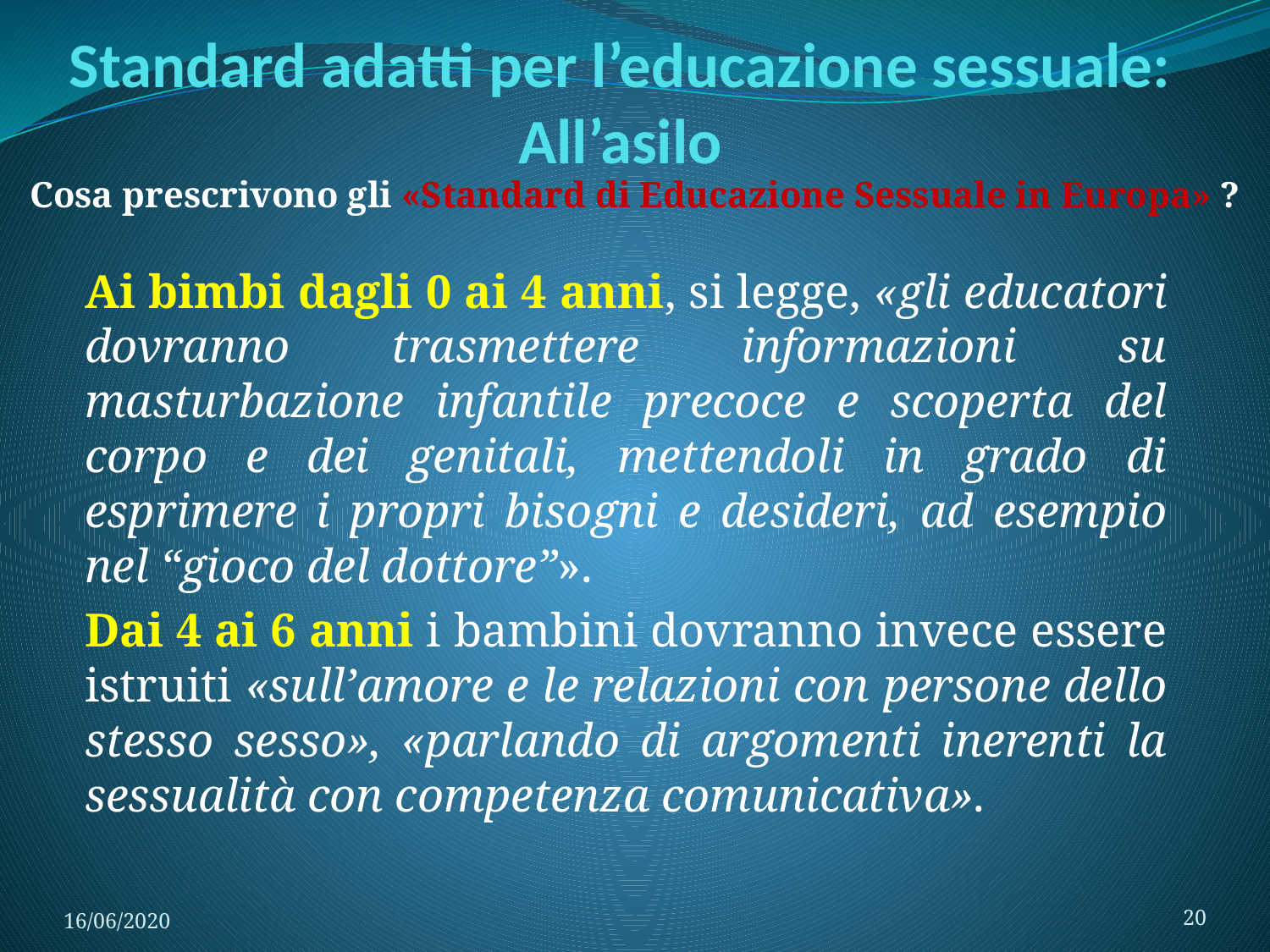

# Standard adatti per l’educazione sessuale: All’asilo
Cosa prescrivono gli «Standard di Educazione Sessuale in Europa» ?
Ai bimbi dagli 0 ai 4 anni, si legge, «gli educatori dovranno trasmettere informazioni su masturbazione infantile precoce e scoperta del corpo e dei genitali, mettendoli in grado di esprimere i propri bisogni e desideri, ad esempio nel “gioco del dottore”».
Dai 4 ai 6 anni i bambini dovranno invece essere istruiti «sull’amore e le relazioni con persone dello stesso sesso», «parlando di argomenti inerenti la sessualità con competenza comunicativa».

16/06/2020
20